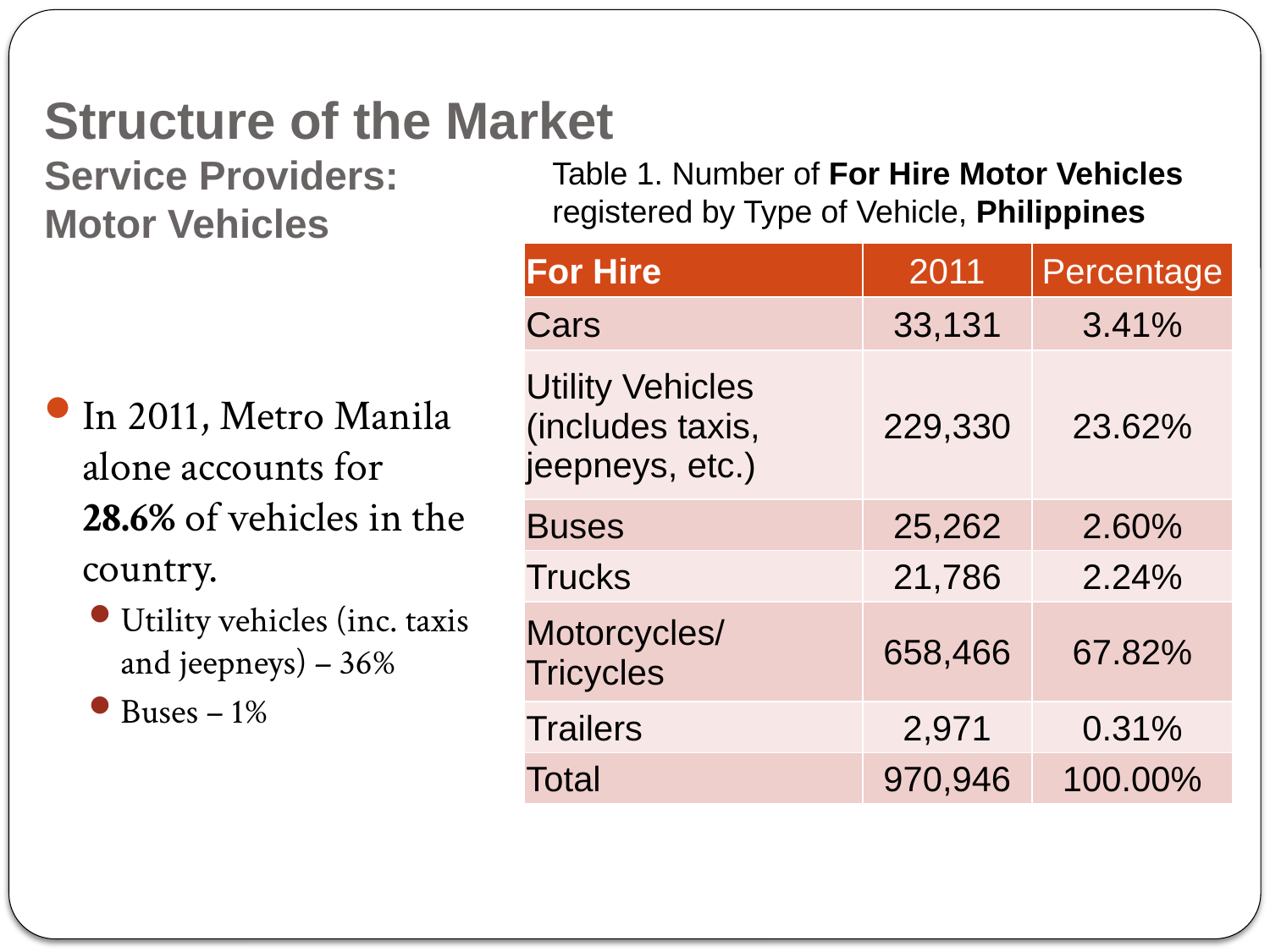

# Structure of the Market Service Providers: Motor Vehicles
Table 1. Number of For Hire Motor Vehicles registered by Type of Vehicle, Philippines

| For Hire | 2011 | Percentage |
| --- | --- | --- |
| Cars | 33,131 | 3.41% |
| Utility Vehicles (includes taxis, jeepneys, etc.) | 229,330 | 23.62% |
| Buses | 25,262 | 2.60% |
| Trucks | 21,786 | 2.24% |
| Motorcycles/ Tricycles | 658,466 | 67.82% |
| Trailers | 2,971 | 0.31% |
| Total | 970,946 | 100.00% |
In 2011, Metro Manila alone accounts for 28.6% of vehicles in the country.
Utility vehicles (inc. taxis and jeepneys) – 36%
Buses – 1%